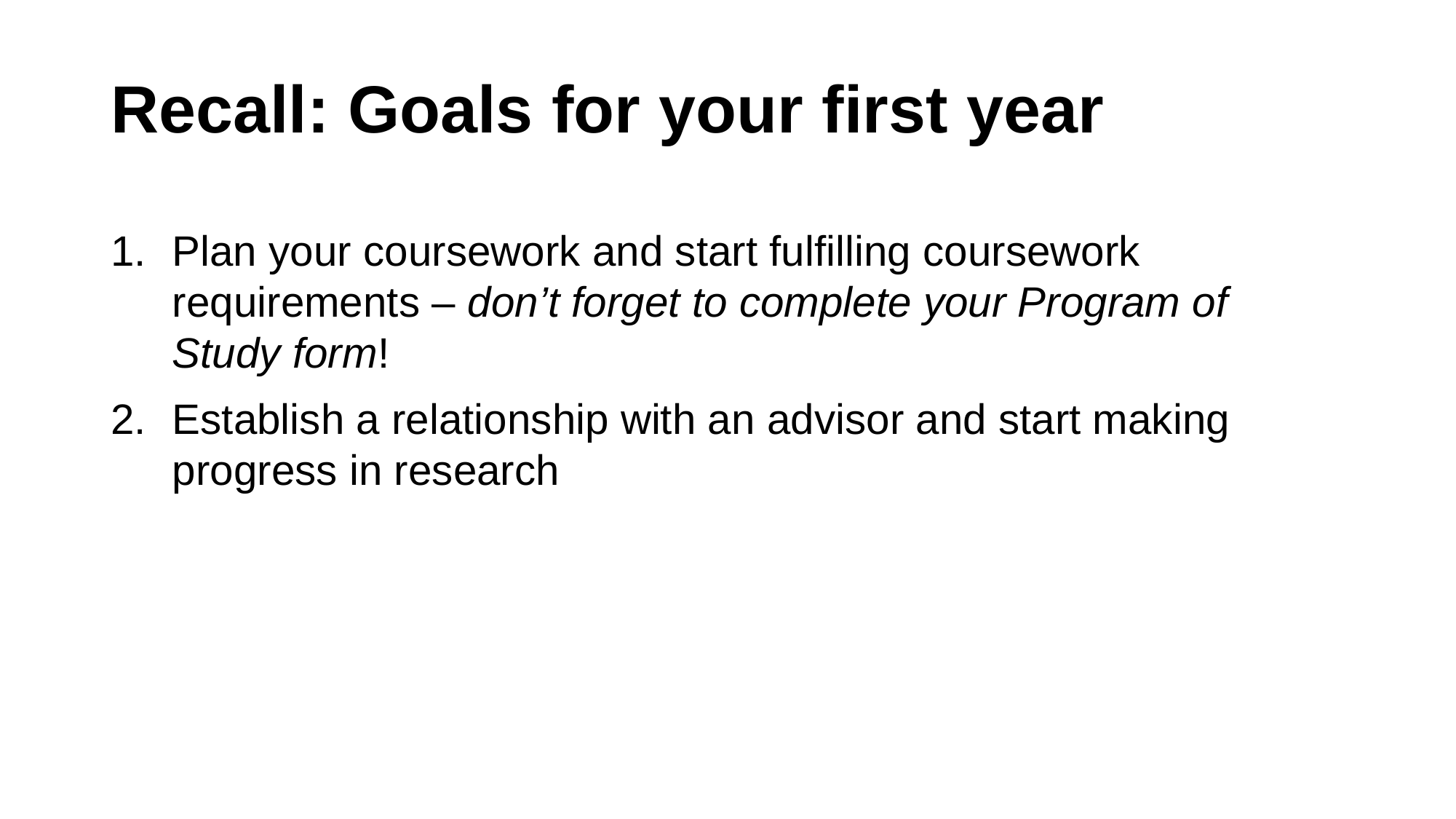

# Recall: Goals for your first year
Plan your coursework and start fulfilling coursework requirements – don’t forget to complete your Program of Study form!
Establish a relationship with an advisor and start making progress in research